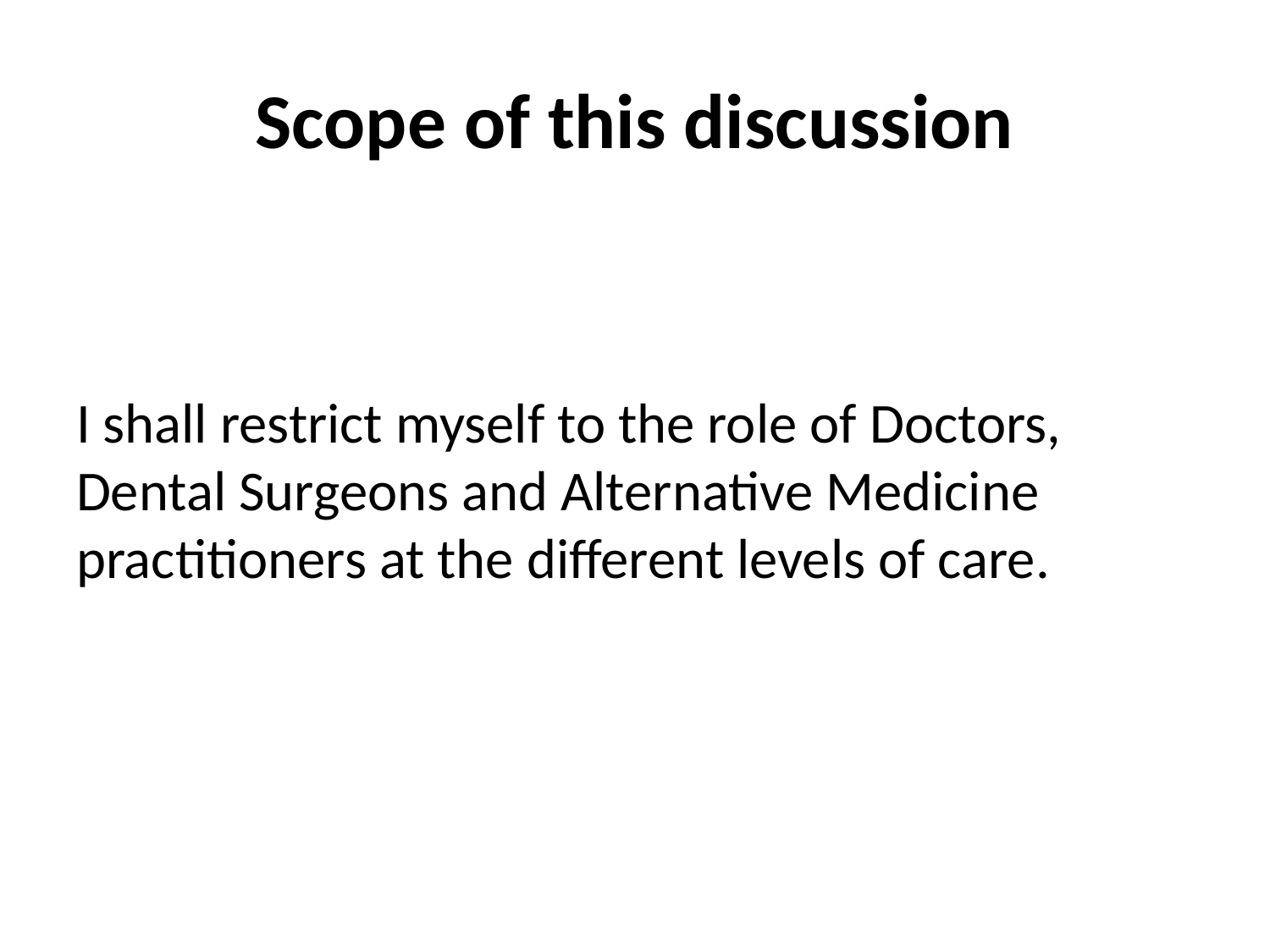

# Scope of this discussion

I shall restrict myself to the role of Doctors, Dental Surgeons and Alternative Medicine practitioners at the different levels of care.